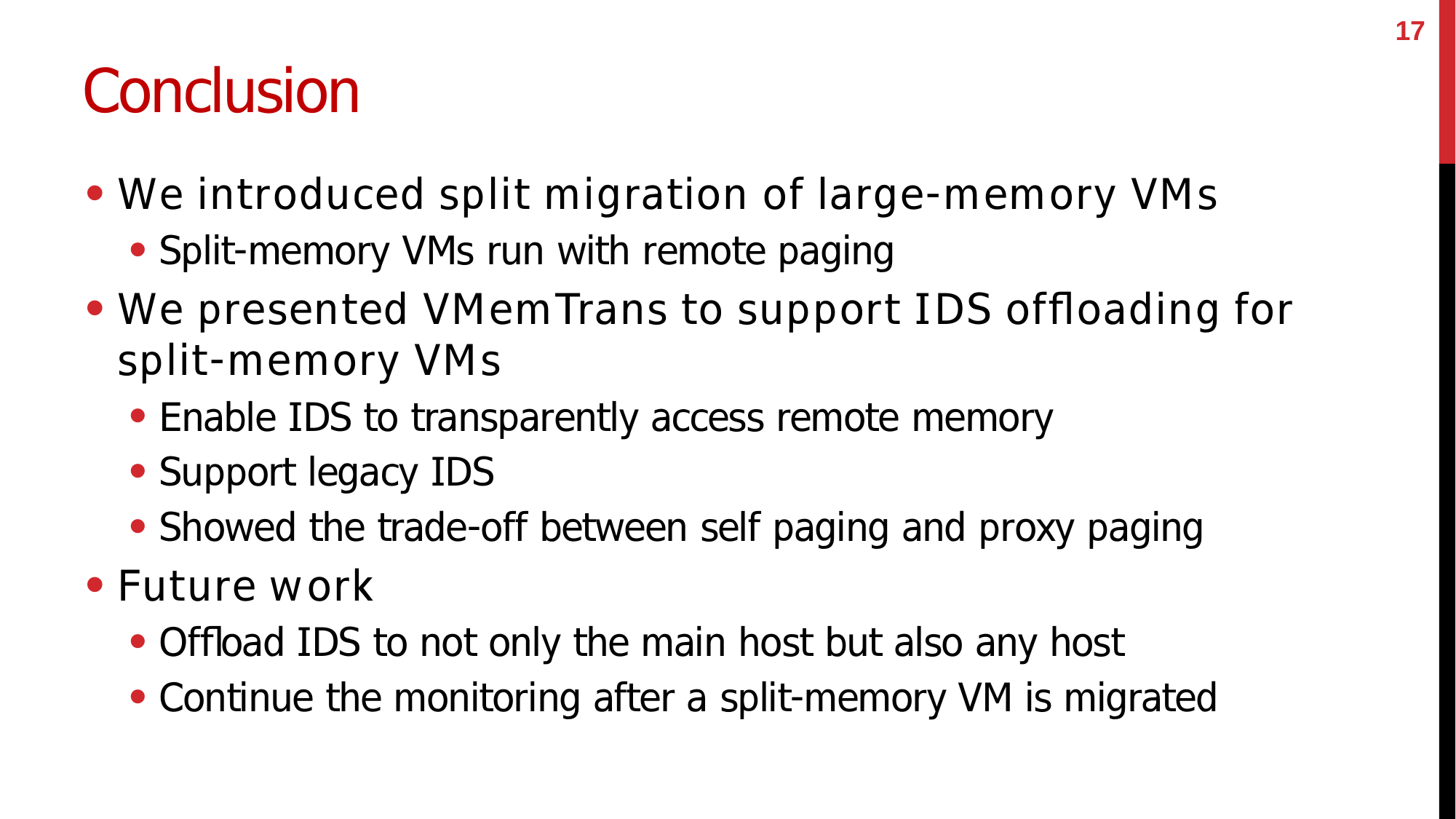

17
# Conclusion
We introduced split migration of large-memory VMs
Split-memory VMs run with remote paging
We presented VMemTrans to support IDS offloading for split-memory VMs
Enable IDS to transparently access remote memory
Support legacy IDS
Showed the trade-off between self paging and proxy paging
Future work
Offload IDS to not only the main host but also any host
Continue the monitoring after a split-memory VM is migrated